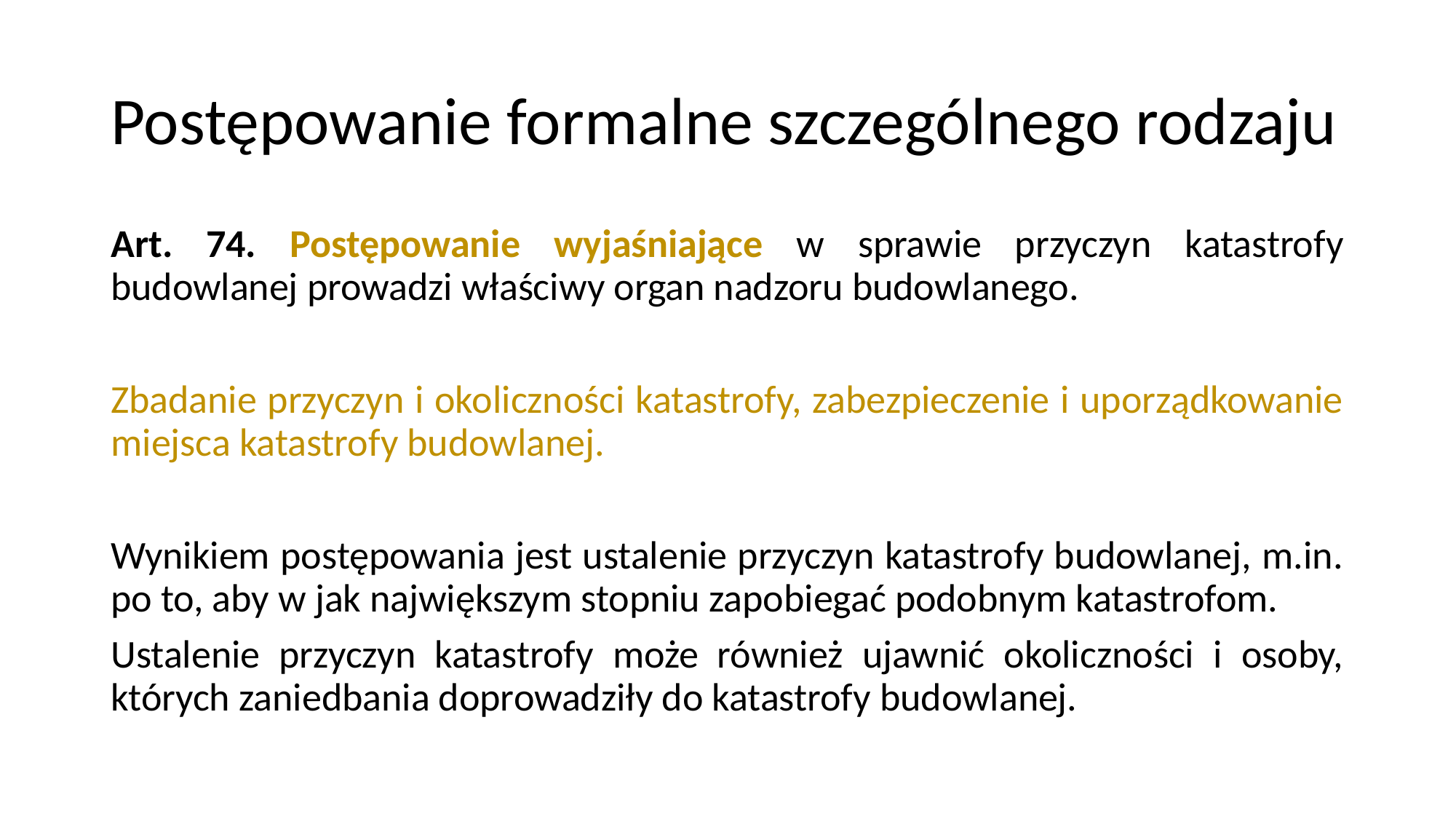

# Postępowanie formalne szczególnego rodzaju
Art. 74. Postępowanie wyjaśniające w sprawie przyczyn katastrofy budowlanej prowadzi właściwy organ nadzoru budowlanego.

Zbadanie przyczyn i okoliczności katastrofy, zabezpieczenie i uporządkowanie miejsca katastrofy budowlanej.

Wynikiem postępowania jest ustalenie przyczyn katastrofy budowlanej, m.in. po to, aby w jak największym stopniu zapobiegać podobnym katastrofom.
Ustalenie przyczyn katastrofy może również ujawnić okoliczności i osoby, których zaniedbania doprowadziły do katastrofy budowlanej.